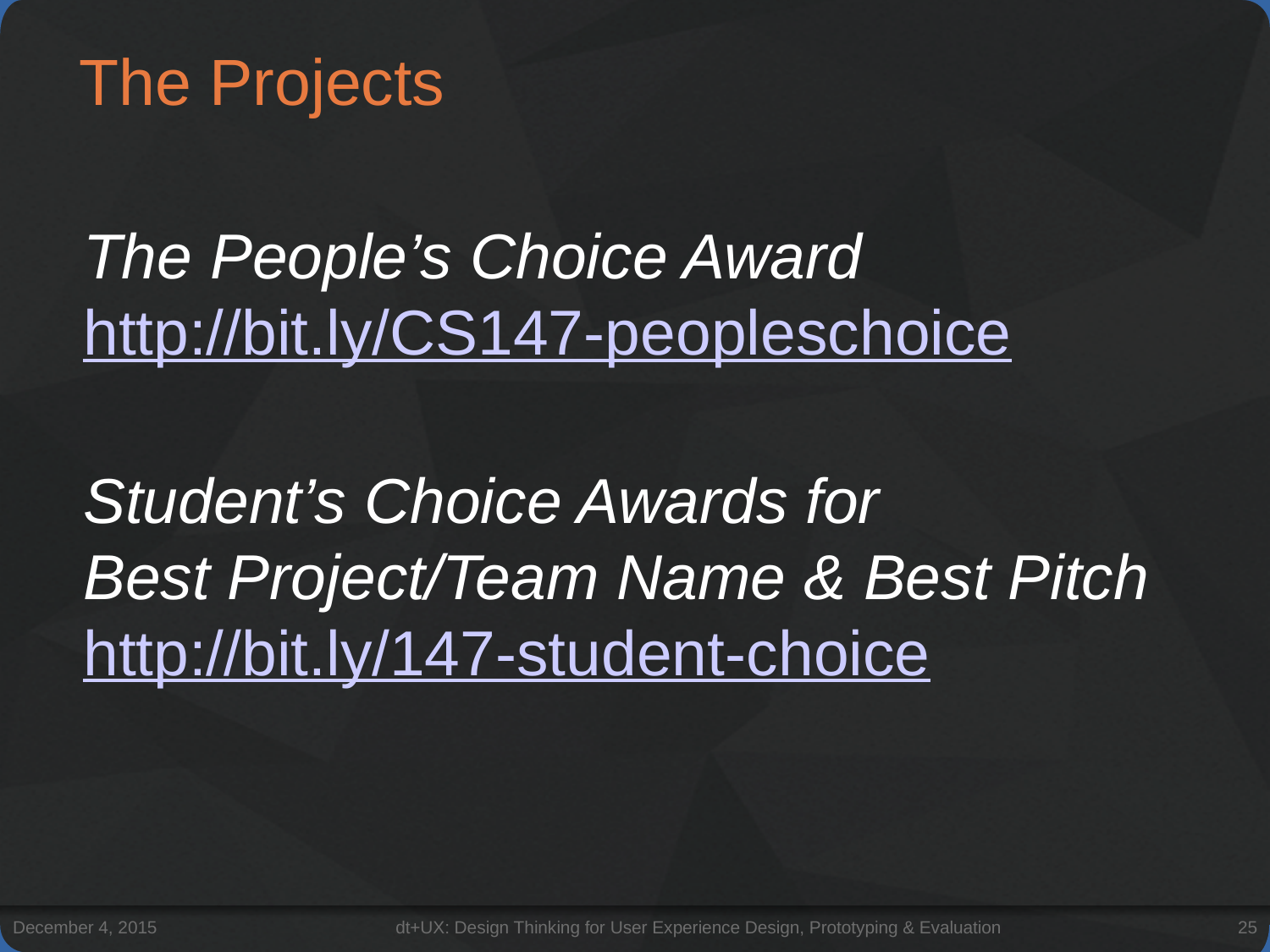

# The Projects
The People’s Choice Award
http://bit.ly/CS147-peopleschoice

Student’s Choice Awards for
Best Project/Team Name & Best Pitch
http://bit.ly/147-student-choice

December 4, 2015
dt+UX: Design Thinking for User Experience Design, Prototyping & Evaluation
25